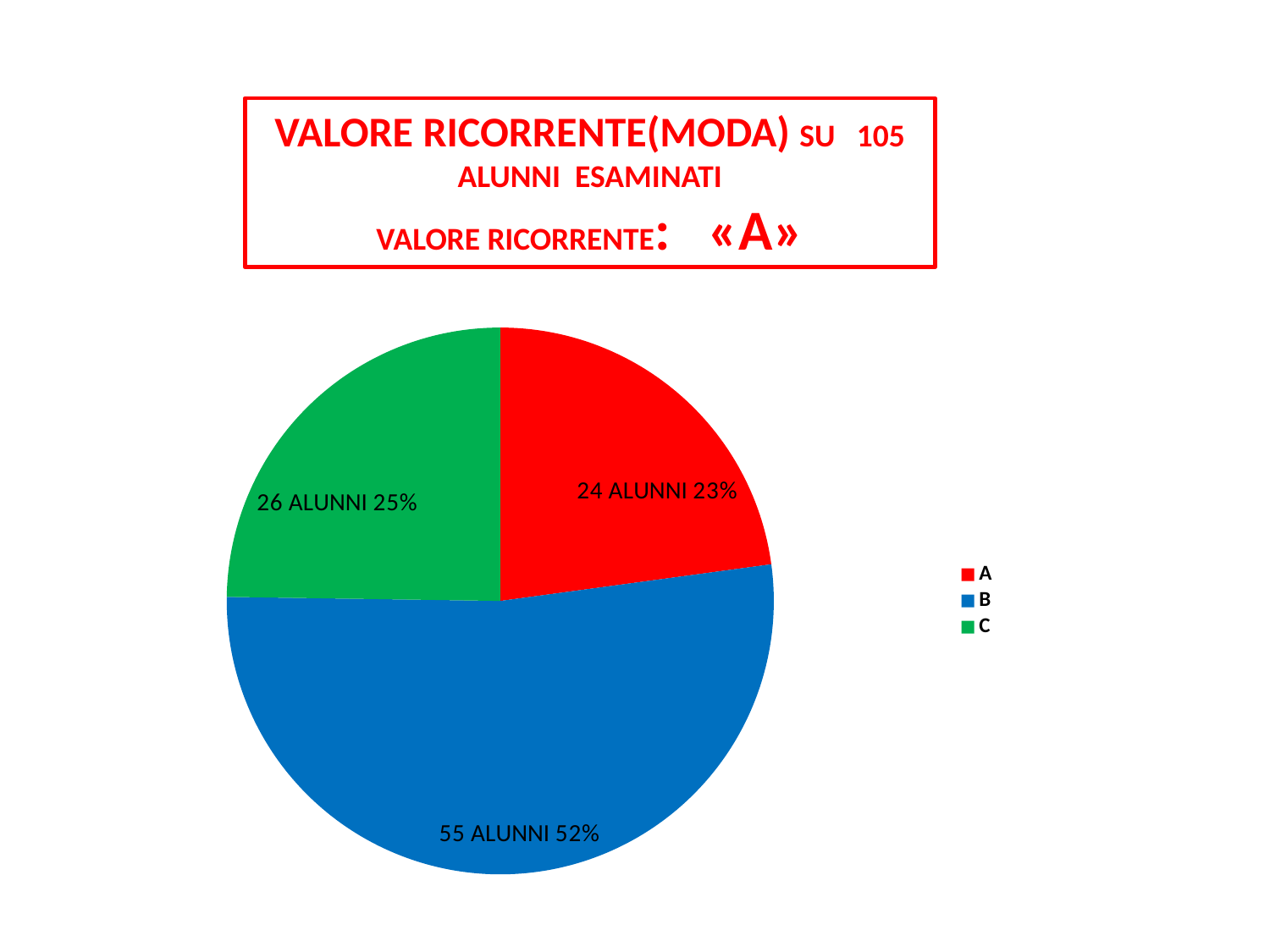

VALORE RICORRENTE(MODA) SU   105 ALUNNI  ESAMINATI
VALORE RICORRENTE:   «A»

### Chart

| Category |  |
|---|---|
| A | 24.0 |
| B | 55.0 |
| C | 26.0 |